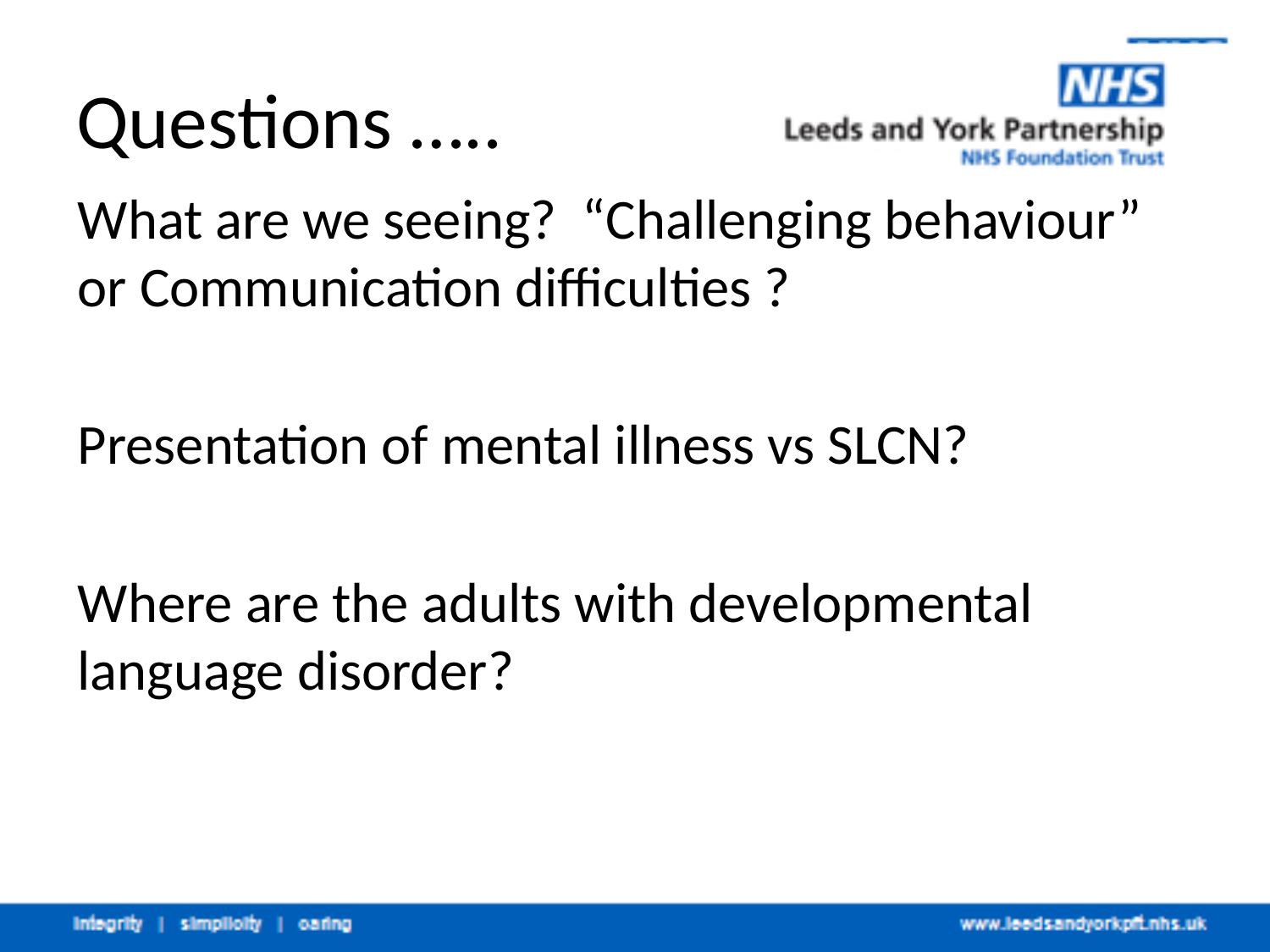

# Questions …..
What are we seeing?  “Challenging behaviour” or Communication difficulties ?

Presentation of mental illness vs SLCN?

Where are the adults with developmental language disorder?